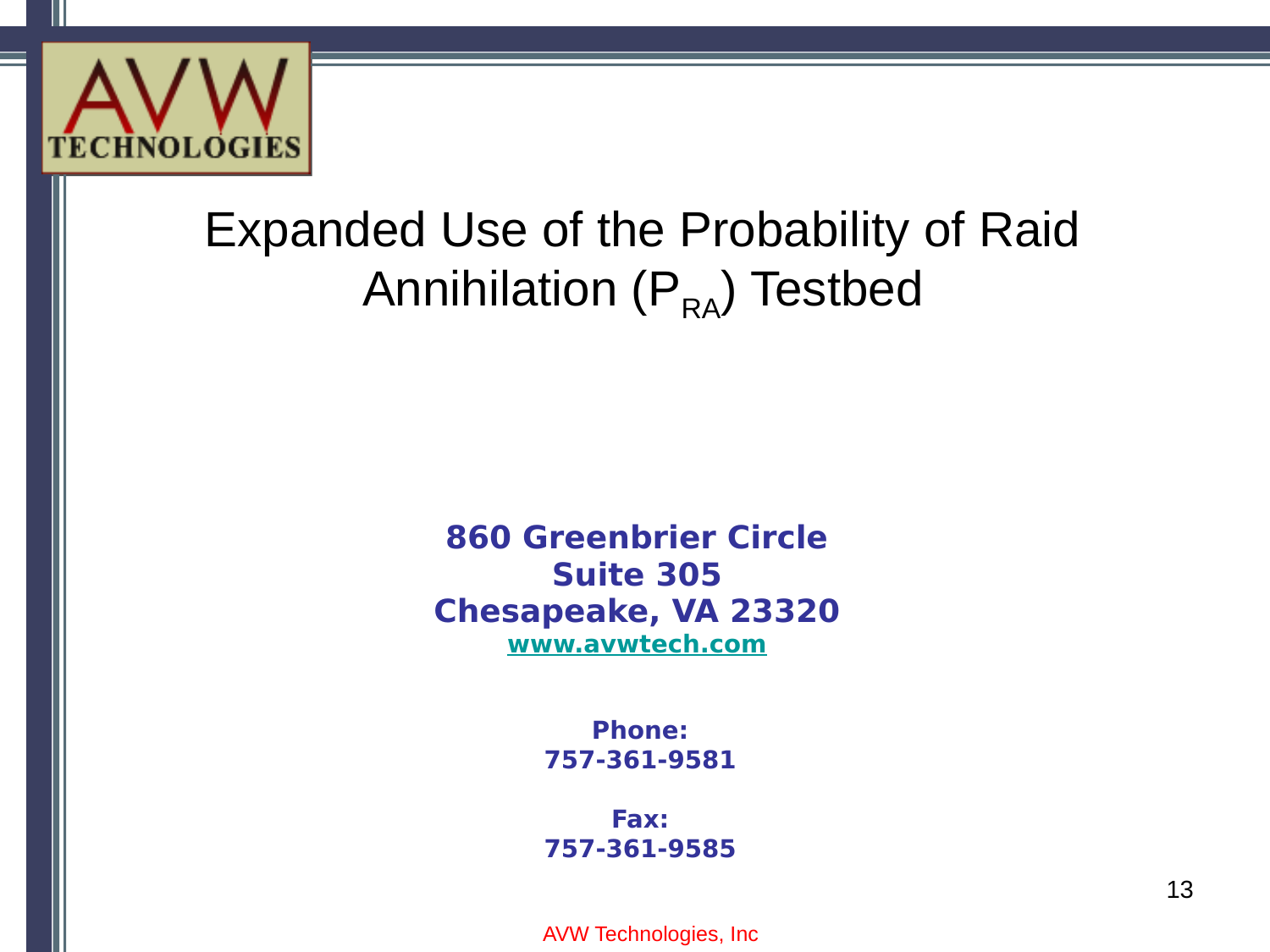

# Expanded Use of the Probability of Raid Annihilation (PRA) Testbed
860 Greenbrier Circle
Suite 305
Chesapeake, VA 23320
www.avwtech.com

Phone:
757-361-9581

Fax:
757-361-9585
13
AVW Technologies, Inc